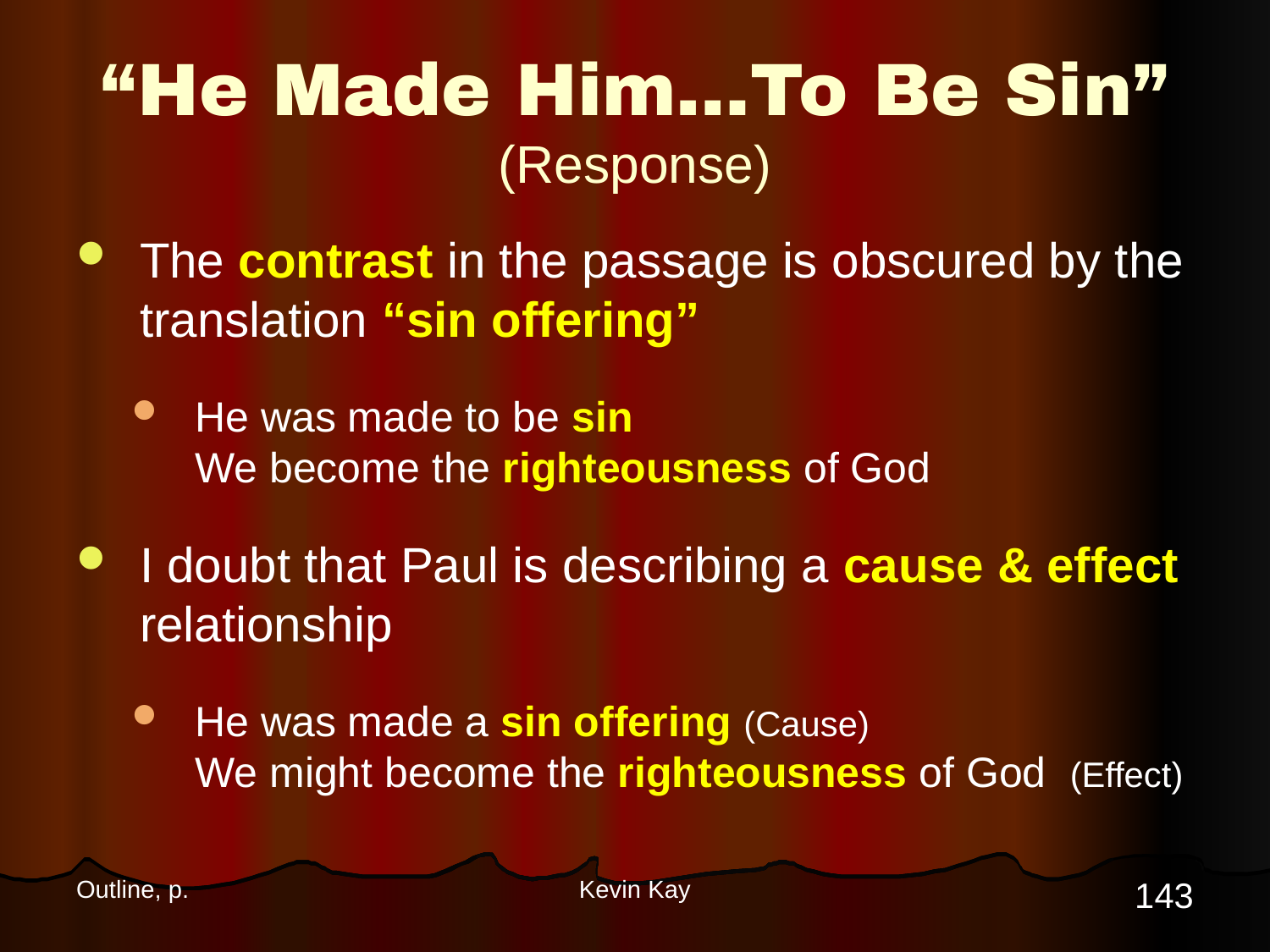

# “He Made Him…To Be Sin” (Response)
The contrast in the passage is obscured by the translation “sin offering”
He was made to be sin
We become the righteousness of God
I doubt that Paul is describing a cause & effect relationship
He was made a sin offering (Cause)
We might become the righteousness of God  (Effect)

143
Outline, p.
Kevin Kay